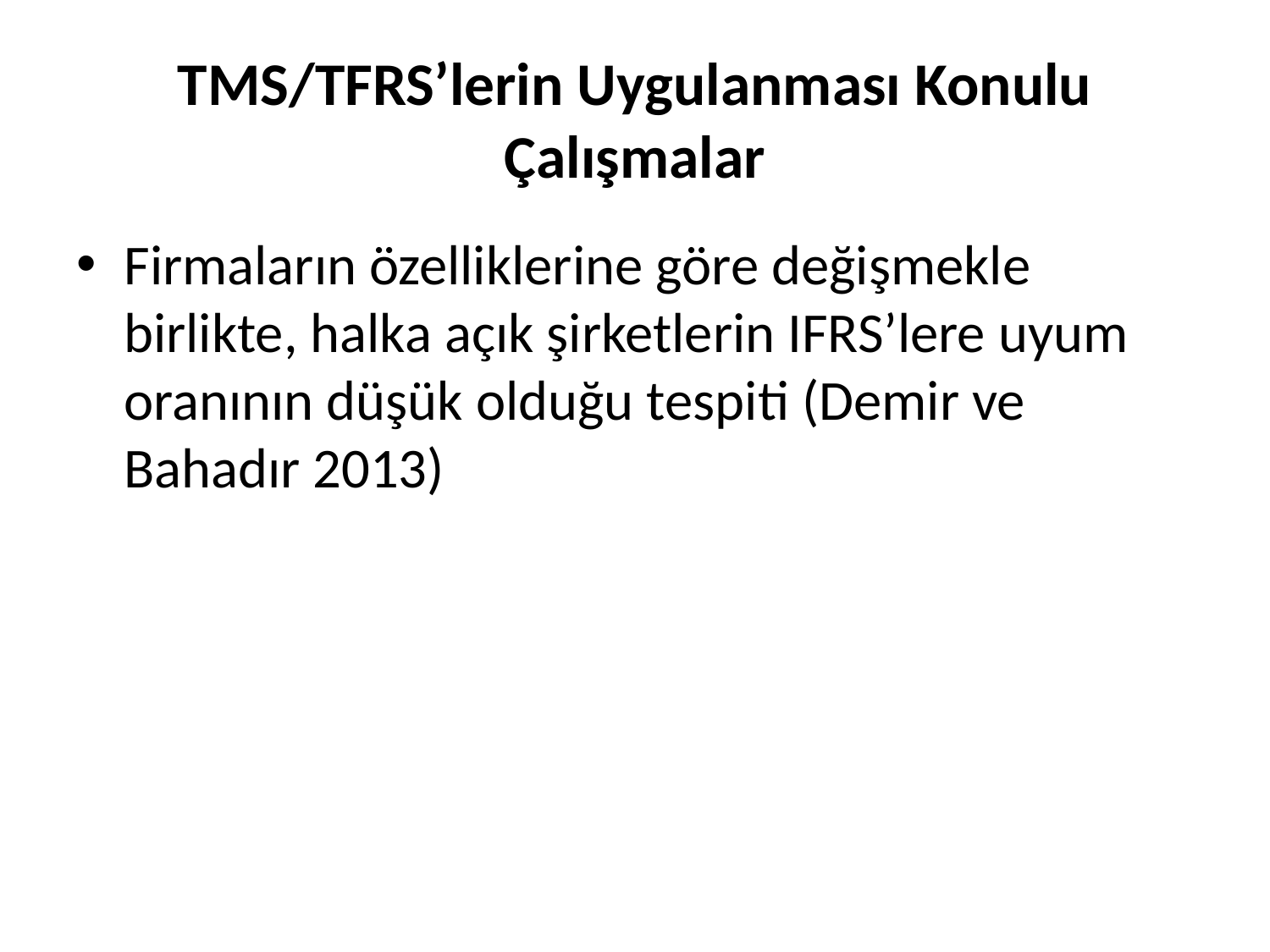

# TMS/TFRS’lerin Uygulanması Konulu Çalışmalar
Firmaların özelliklerine göre değişmekle birlikte, halka açık şirketlerin IFRS’lere uyum oranının düşük olduğu tespiti (Demir ve Bahadır 2013)